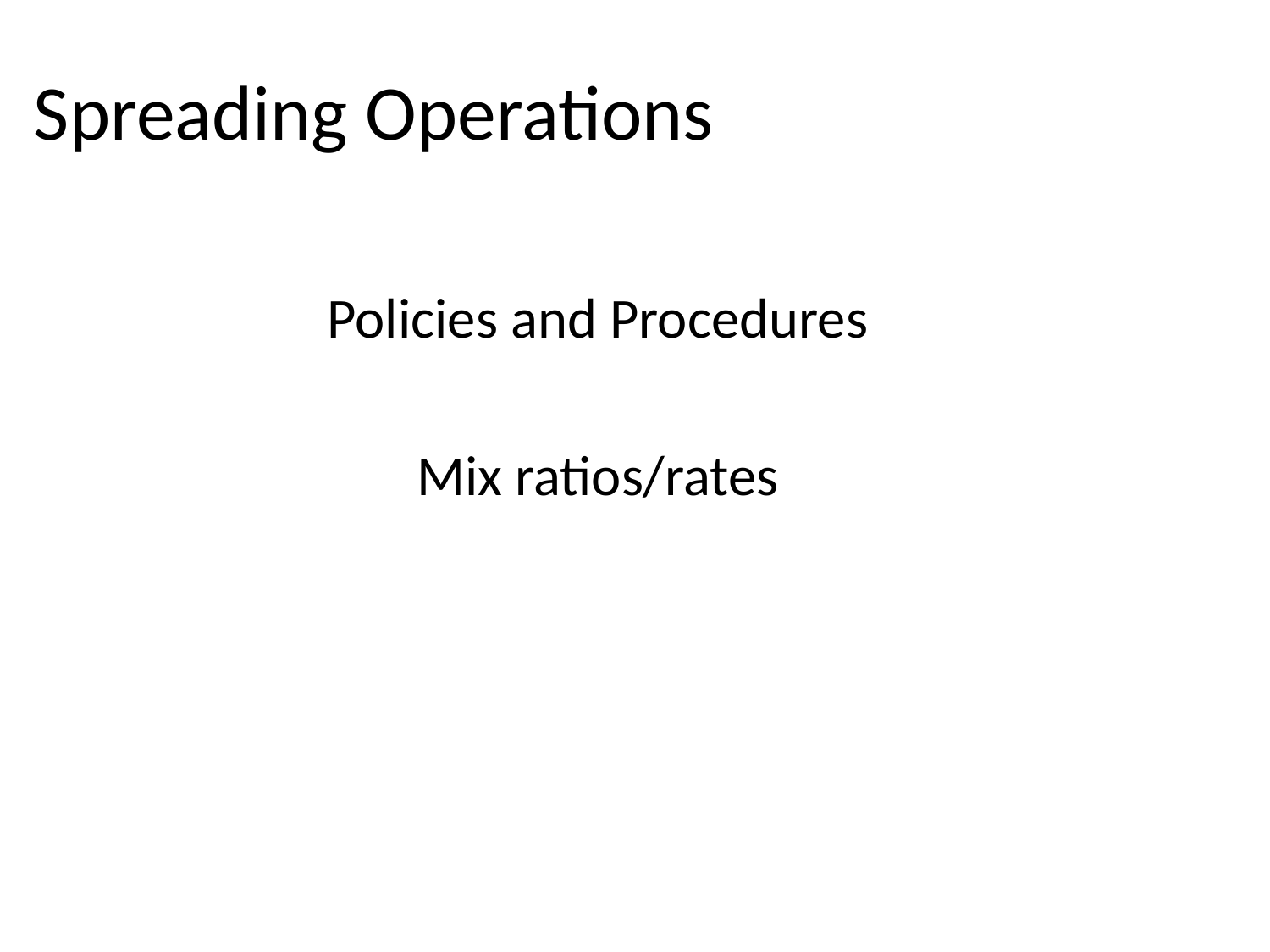

Spreading Operations
Policies and Procedures

Mix ratios/rates